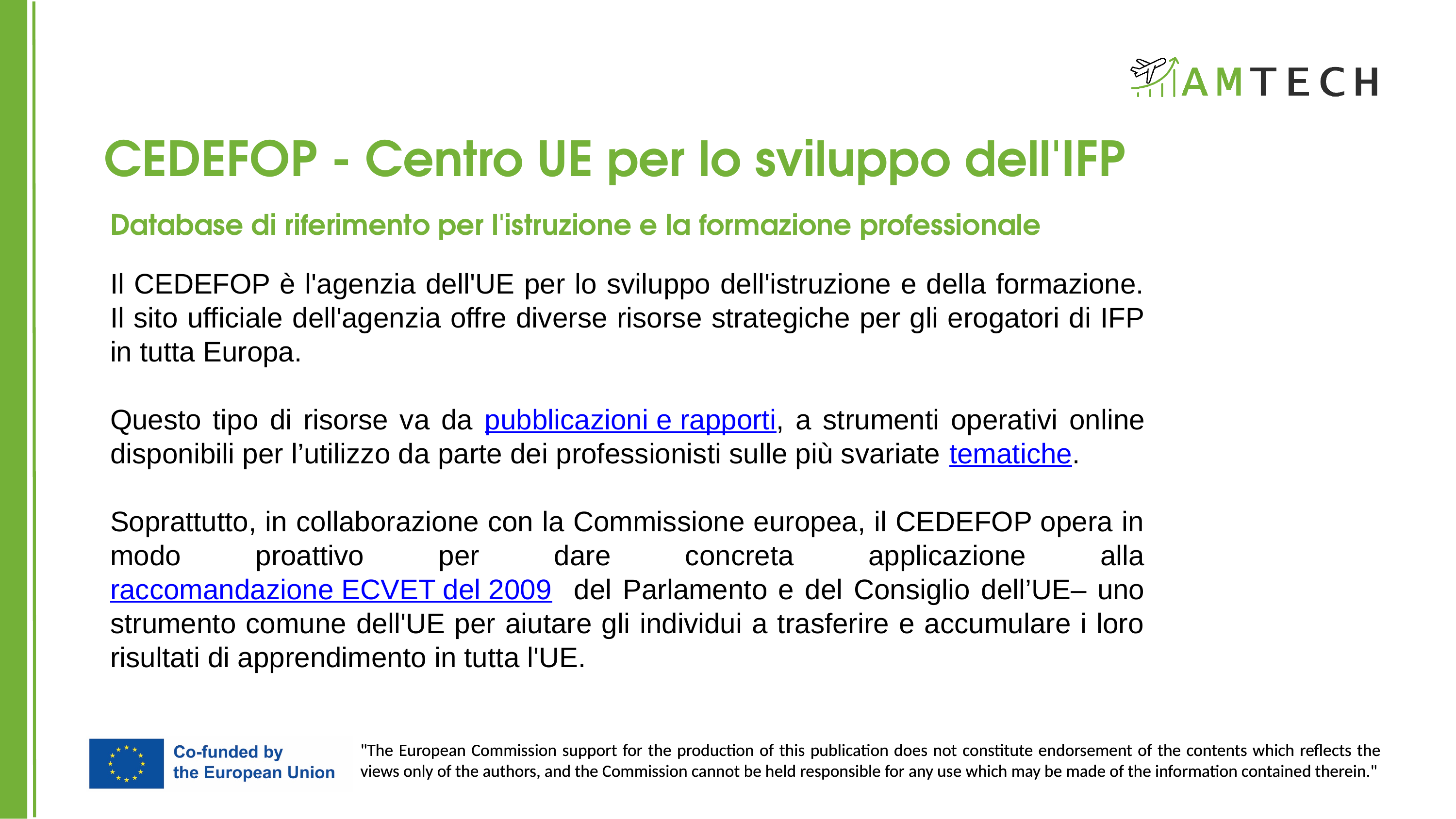

CEDEFOP - Centro UE per lo sviluppo dell'IFP
Database di riferimento per l'istruzione e la formazione professionale
Il CEDEFOP è l'agenzia dell'UE per lo sviluppo dell'istruzione e della formazione. Il sito ufficiale dell'agenzia offre diverse risorse strategiche per gli erogatori di IFP in tutta Europa.

Questo tipo di risorse va da pubblicazioni e rapporti, a strumenti operativi online disponibili per l’utilizzo da parte dei professionisti sulle più svariate tematiche.

Soprattutto, in collaborazione con la Commissione europea, il CEDEFOP opera in modo proattivo per dare concreta applicazione alla raccomandazione ECVET del 2009  del Parlamento e del Consiglio dell’UE– uno strumento comune dell'UE per aiutare gli individui a trasferire e accumulare i loro risultati di apprendimento in tutta l'UE.